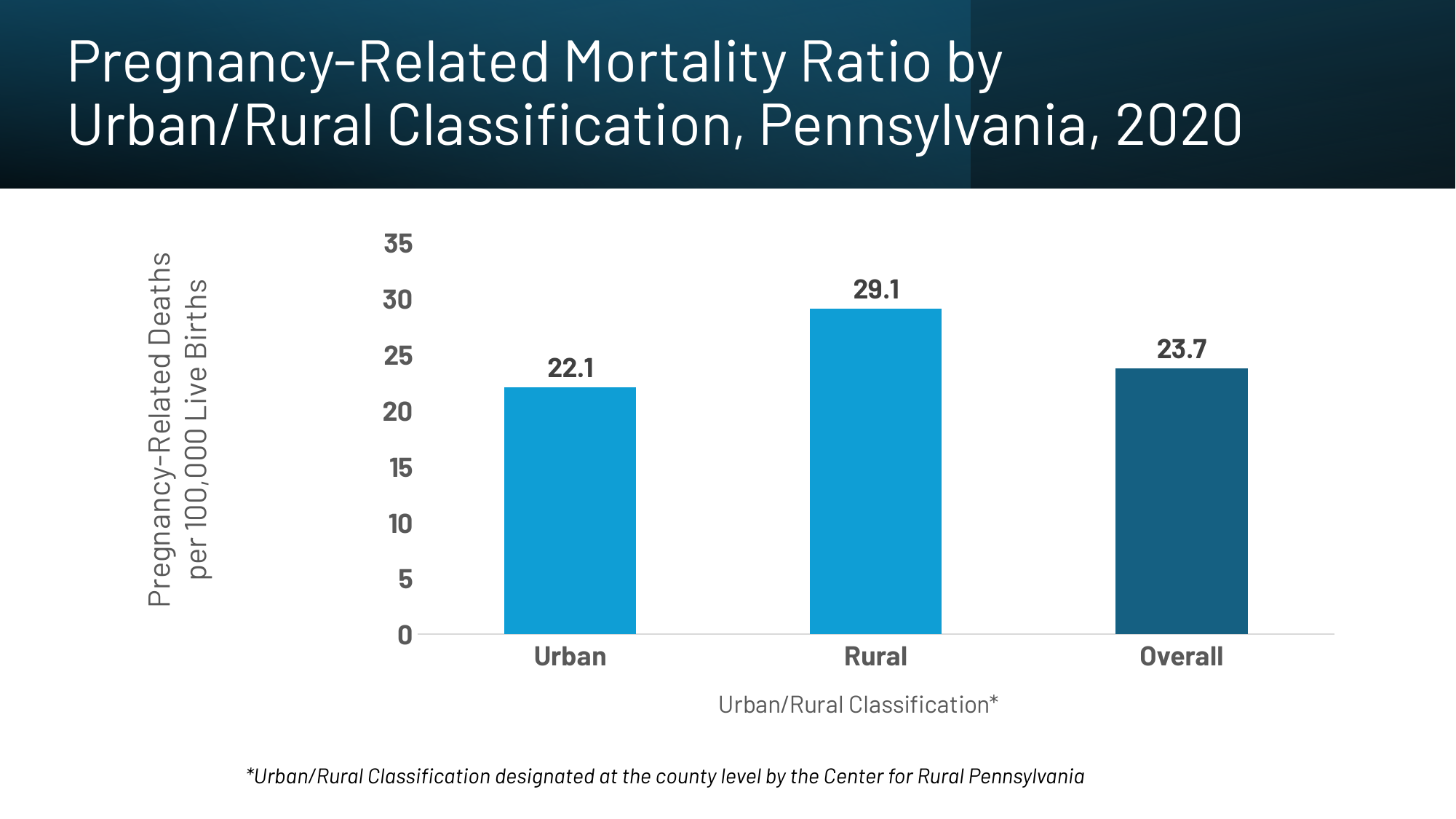

# Pregnancy-Related Mortality Ratio by Urban/Rural Classification, Pennsylvania, 2020

### Chart

| Category |  |
|---|---|
| Urban | 22.053148086889404 |
| Rural | 29.059442704465464 |
| Overall | 23.71299625181672 |
*Urban/Rural Classification designated at the county level by the Center for Rural Pennsylvania